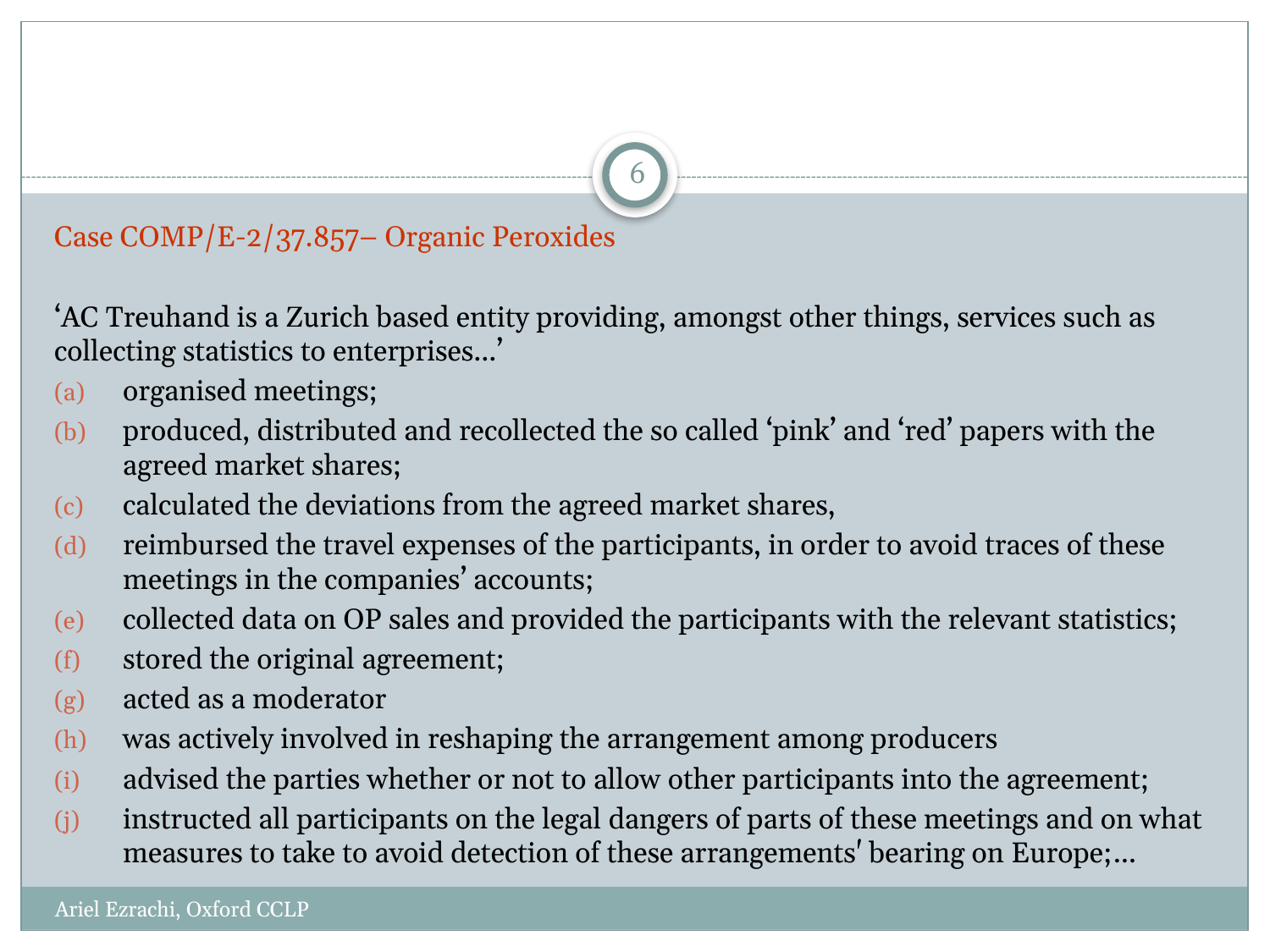

#
6
Case COMP/E-2/37.857– Organic Peroxides

‘AC Treuhand is a Zurich based entity providing, amongst other things, services such as collecting statistics to enterprises...’
organised meetings;
produced, distributed and recollected the so called ‘pink’ and ‘red’ papers with the agreed market shares;
calculated the deviations from the agreed market shares,
reimbursed the travel expenses of the participants, in order to avoid traces of these meetings in the companies’ accounts;
collected data on OP sales and provided the participants with the relevant statistics;
stored the original agreement;
acted as a moderator
was actively involved in reshaping the arrangement among producers
advised the parties whether or not to allow other participants into the agreement;
instructed all participants on the legal dangers of parts of these meetings and on what measures to take to avoid detection of these arrangements' bearing on Europe;…

Ariel Ezrachi, Oxford CCLP